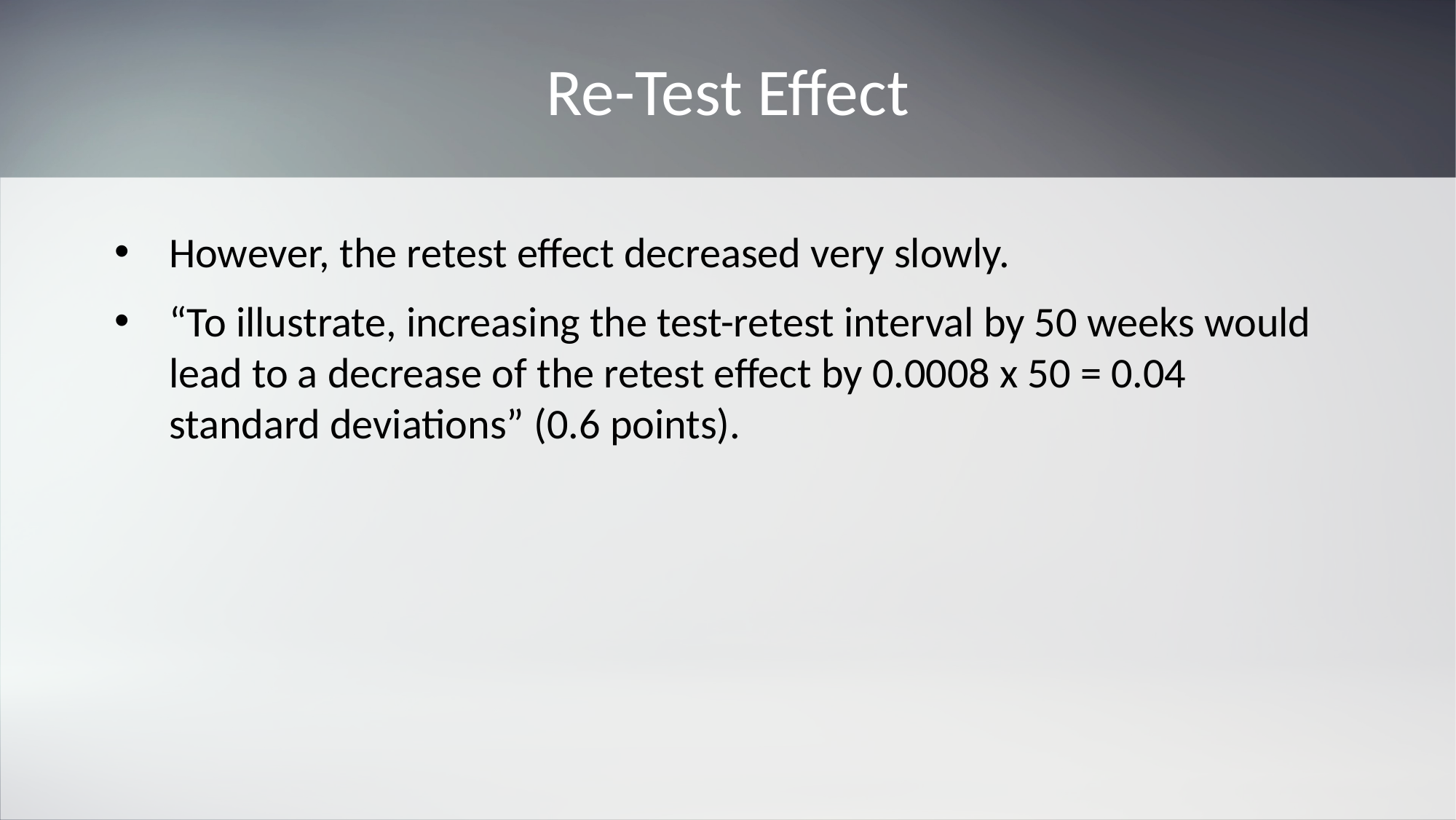

# Re-Test Effect
However, the retest effect decreased very slowly.
“To illustrate, increasing the test-retest interval by 50 weeks would lead to a decrease of the retest effect by 0.0008 x 50 = 0.04 standard deviations” (0.6 points).